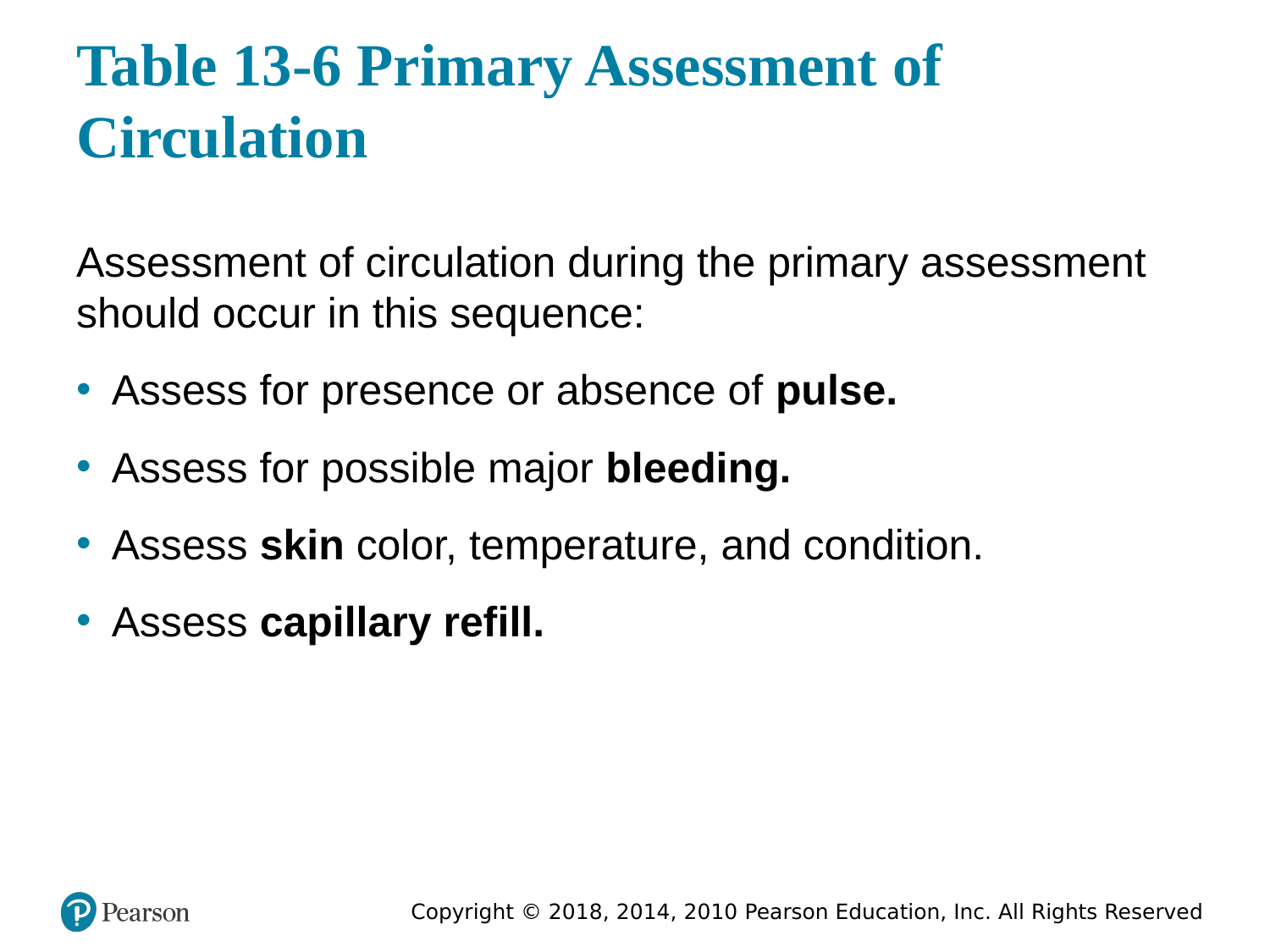

# Table 13-6 Primary Assessment of Circulation
Assessment of circulation during the primary assessment should occur in this sequence:
Assess for presence or absence of pulse.
Assess for possible major bleeding.
Assess skin color, temperature, and condition.
Assess capillary refill.